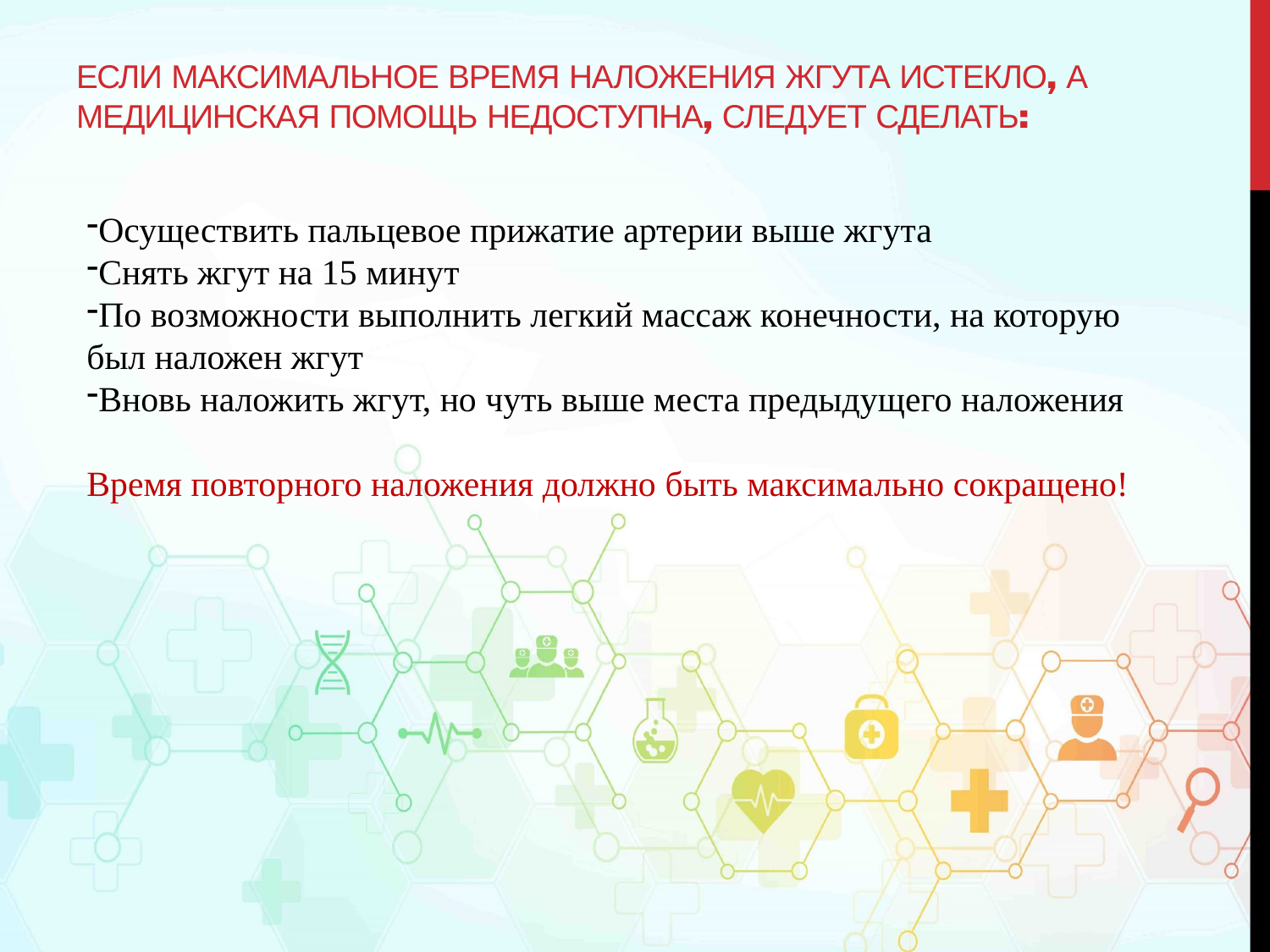

# Если максимальное время наложения жгута истекло, а медицинская помощь недоступна, следует сделать:
Осуществить пальцевое прижатие артерии выше жгута
Снять жгут на 15 минут
По возможности выполнить легкий массаж конечности, на которую был наложен жгут
Вновь наложить жгут, но чуть выше места предыдущего наложения

Время повторного наложения должно быть максимально сокращено!